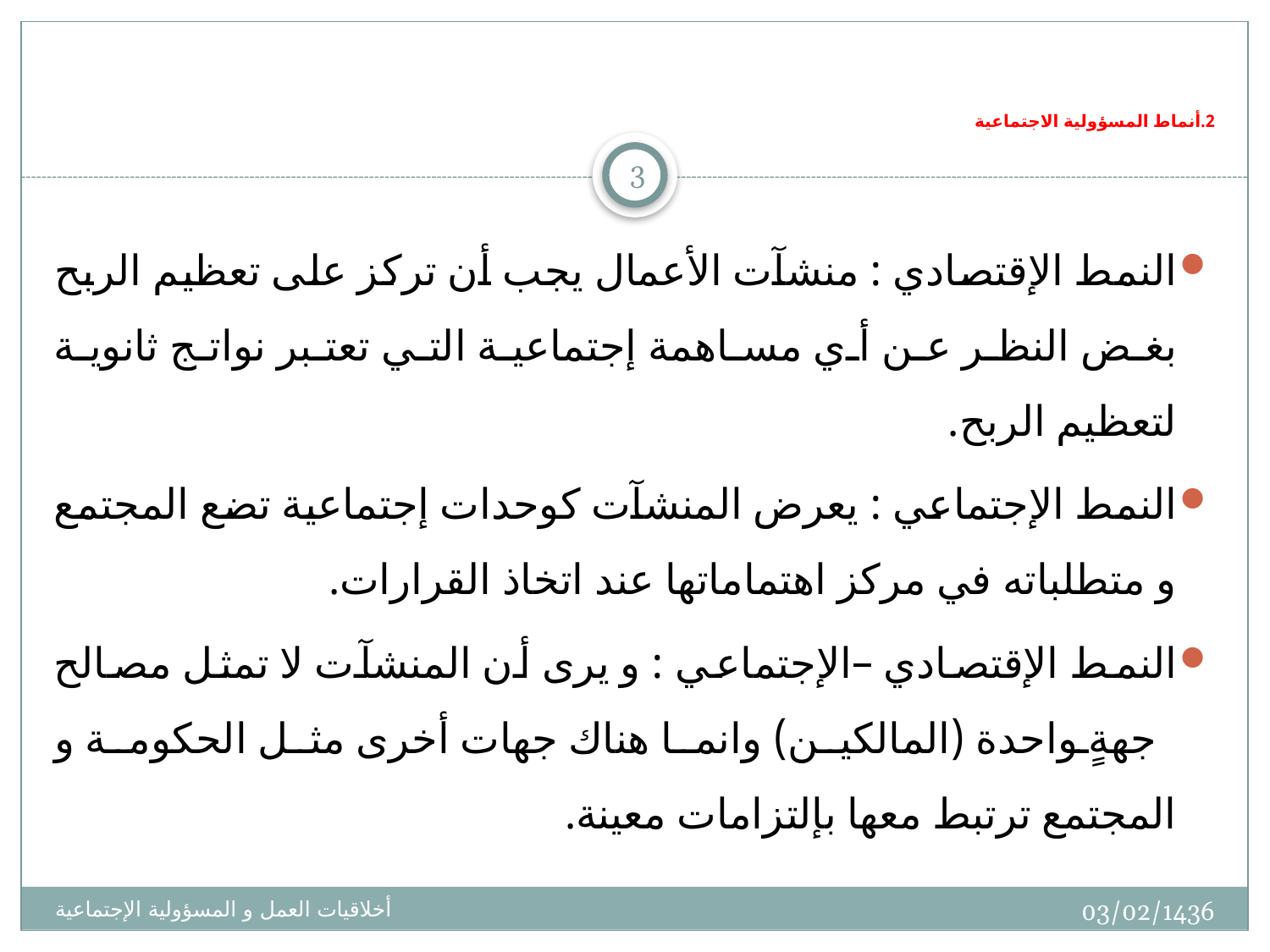

# 2.أنماط المسؤولية الاجتماعية
3
النمط الإقتصادي : منشآت الأعمال يجب أن تركز على تعظيم الربح بغض النظر عن أي مساهمة إجتماعية التي تعتبر نواتج ثانوية لتعظيم الربح.
النمط الإجتماعي : يعرض المنشآت كوحدات إجتماعية تضع المجتمع و متطلباته في مركز اهتماماتها عند اتخاذ القرارات.
النمط الإقتصادي –الإجتماعي : و يرى أن المنشآت لا تمثل مصالح جهةٍ واحدة (المالكين) وانما هناك جهات أخرى مثل الحكومة و المجتمع ترتبط معها بإلتزامات معينة.
03/02/1436
أخلاقيات العمل و المسؤولية الإجتماعية